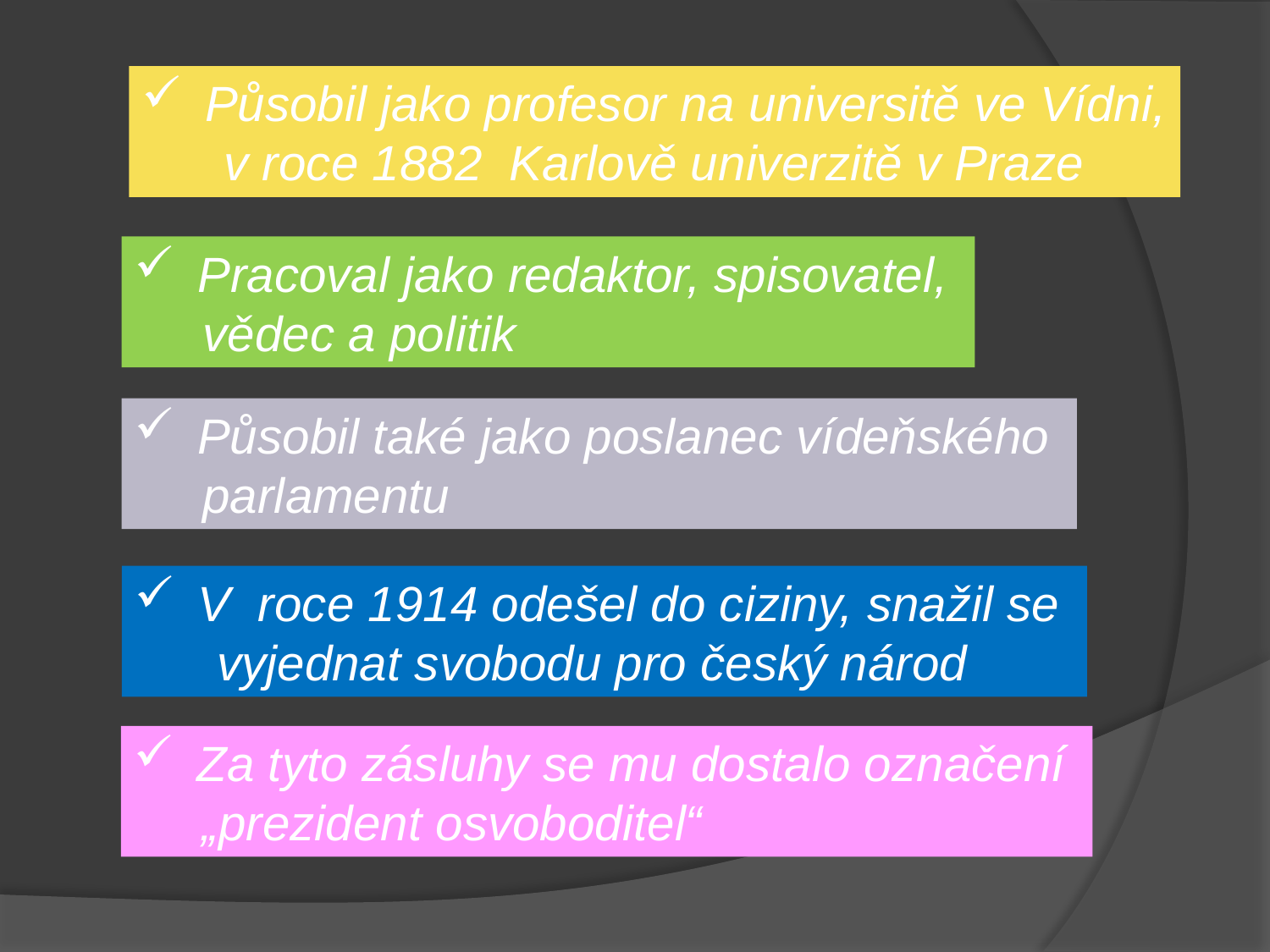

Působil jako profesor na universitě ve Vídni,
      v roce 1882  Karlově univerzitě v Praze
Pracoval jako redaktor, spisovatel,
     vědec a politik
Působil také jako poslanec vídeňského
     parlamentu
V  roce 1914 odešel do ciziny, snažil se
      vyjednat svobodu pro český národ
Za tyto zásluhy se mu dostalo označení
     „prezident osvoboditel“